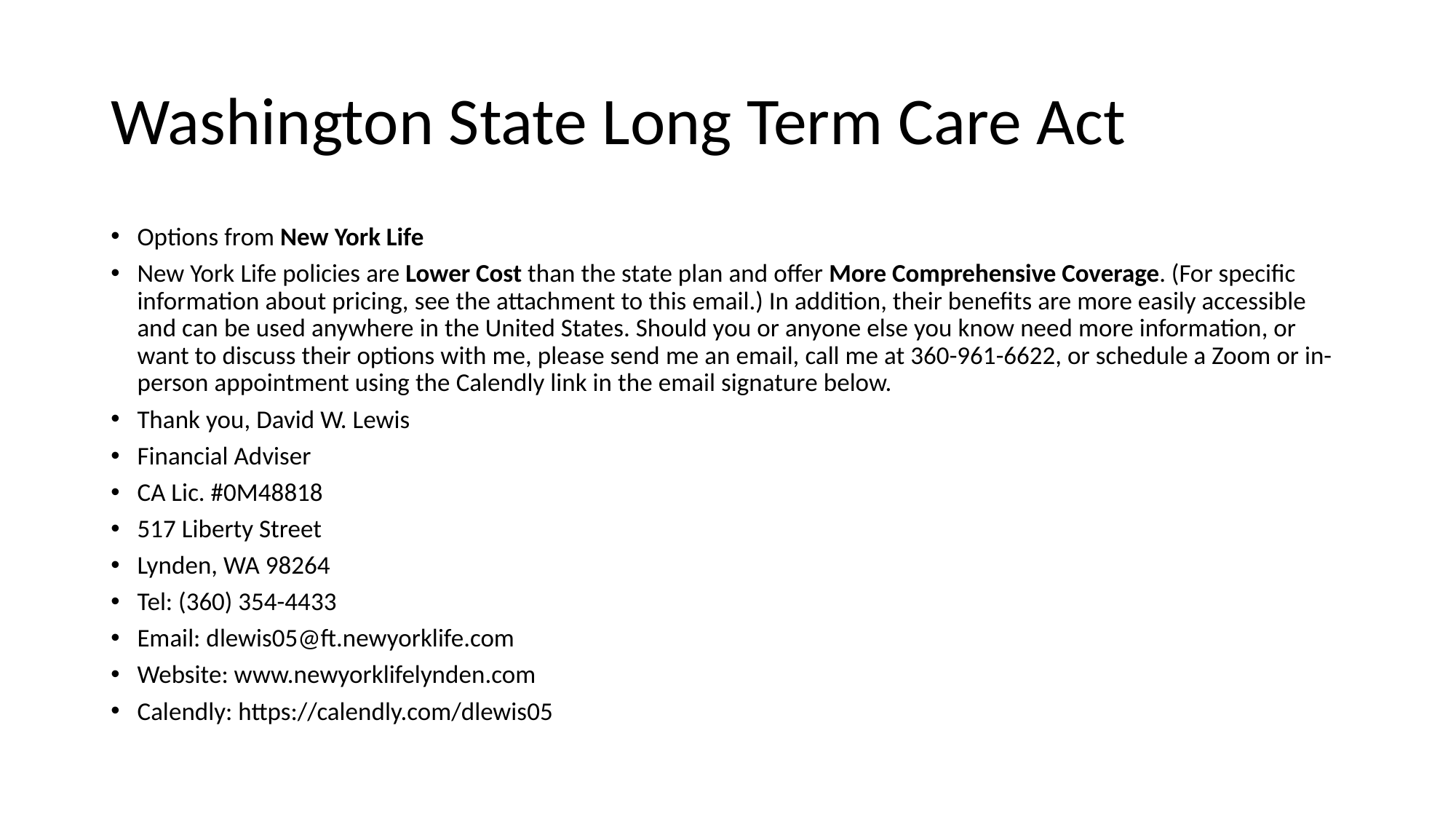

# Washington State Long Term Care Act
Options from New York Life
New York Life policies are Lower Cost than the state plan and offer More Comprehensive Coverage. (For specific information about pricing, see the attachment to this email.) In addition, their benefits are more easily accessible and can be used anywhere in the United States. Should you or anyone else you know need more information, or want to discuss their options with me, please send me an email, call me at 360-961-6622, or schedule a Zoom or in-person appointment using the Calendly link in the email signature below.
Thank you, David W. Lewis
Financial Adviser
CA Lic. #0M48818
517 Liberty Street
Lynden, WA 98264
Tel: (360) 354-4433
Email: dlewis05@ft.newyorklife.com
Website: www.newyorklifelynden.com
Calendly: https://calendly.com/dlewis05